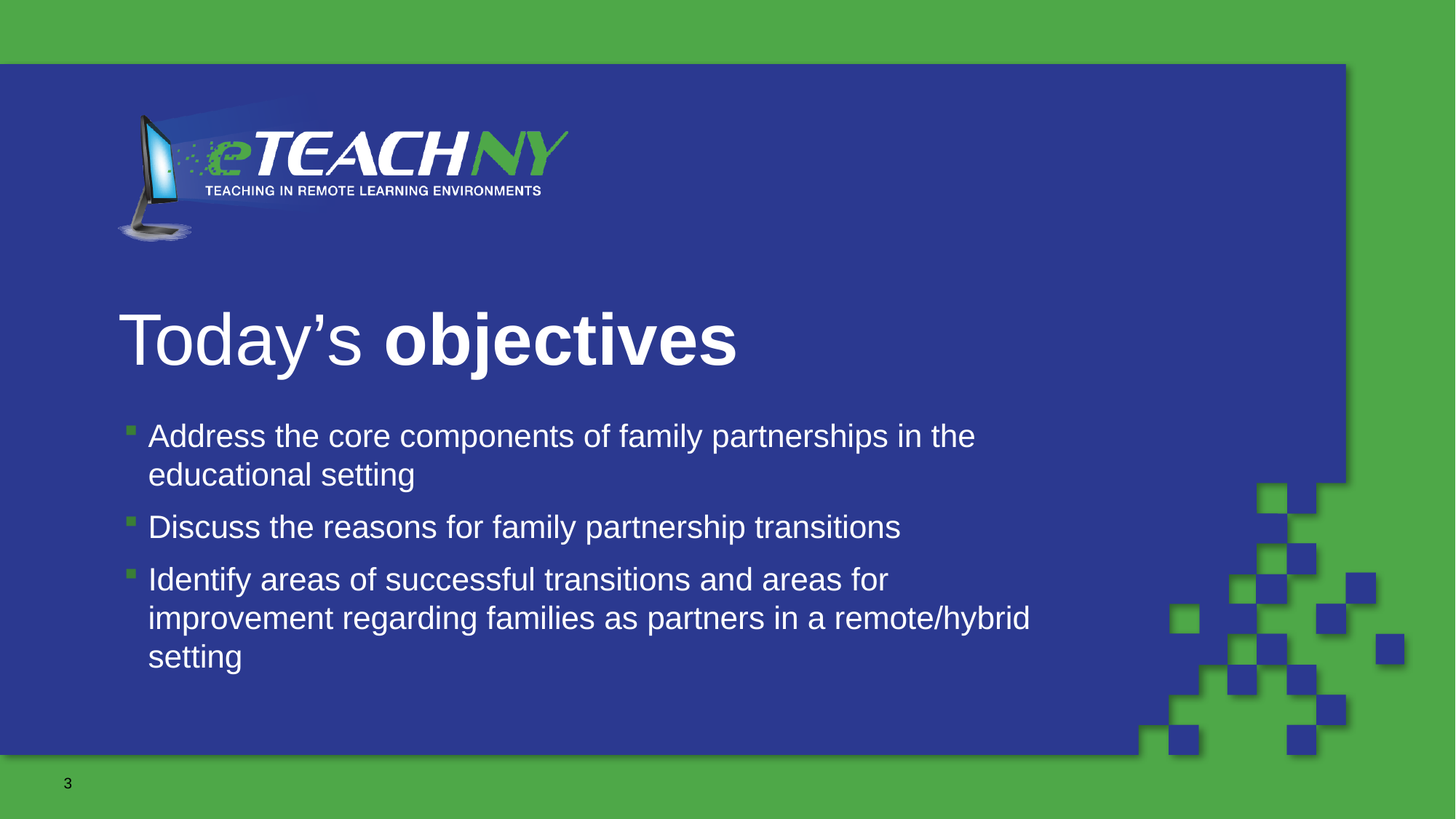

# Today’s objectives
Address the core components of family partnerships in the educational setting
Discuss the reasons for family partnership transitions
Identify areas of successful transitions and areas for improvement regarding families as partners in a remote/hybrid setting
3